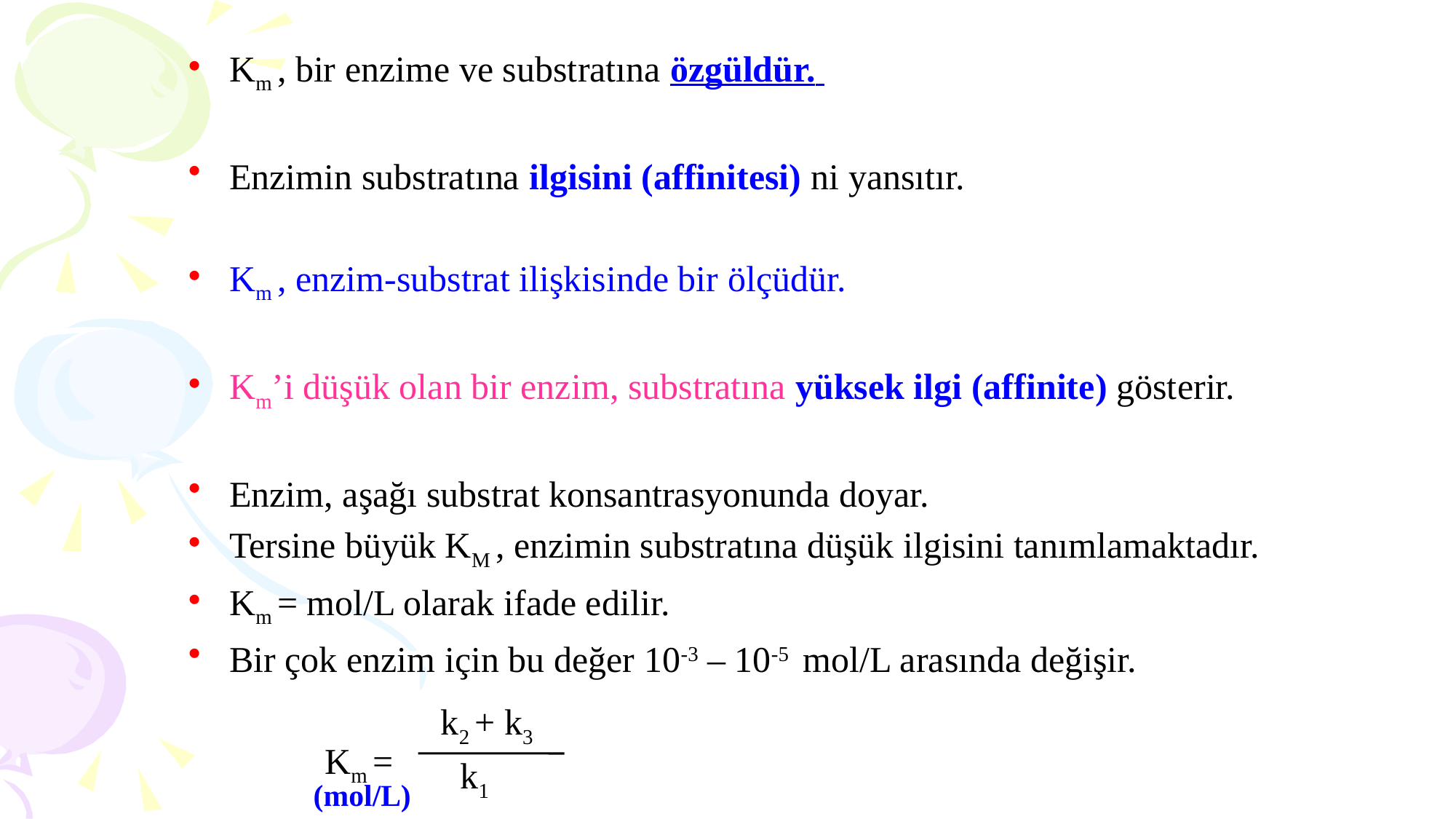

Km , bir enzime ve substratına özgüldür.

Enzimin substratına ilgisini (affinitesi) ni yansıtır.

Km , enzim-substrat ilişkisinde bir ölçüdür.

Km’i düşük olan bir enzim, substratına yüksek ilgi (affinite) gösterir.

Enzim, aşağı substrat konsantrasyonunda doyar.
Tersine büyük KM , enzimin substratına düşük ilgisini tanımlamaktadır.
Km = mol/L olarak ifade edilir.
Bir çok enzim için bu değer 10-3 – 10-5  mol/L arasında değişir.

               Km =
k2 + k3
  k1

(mol/L)